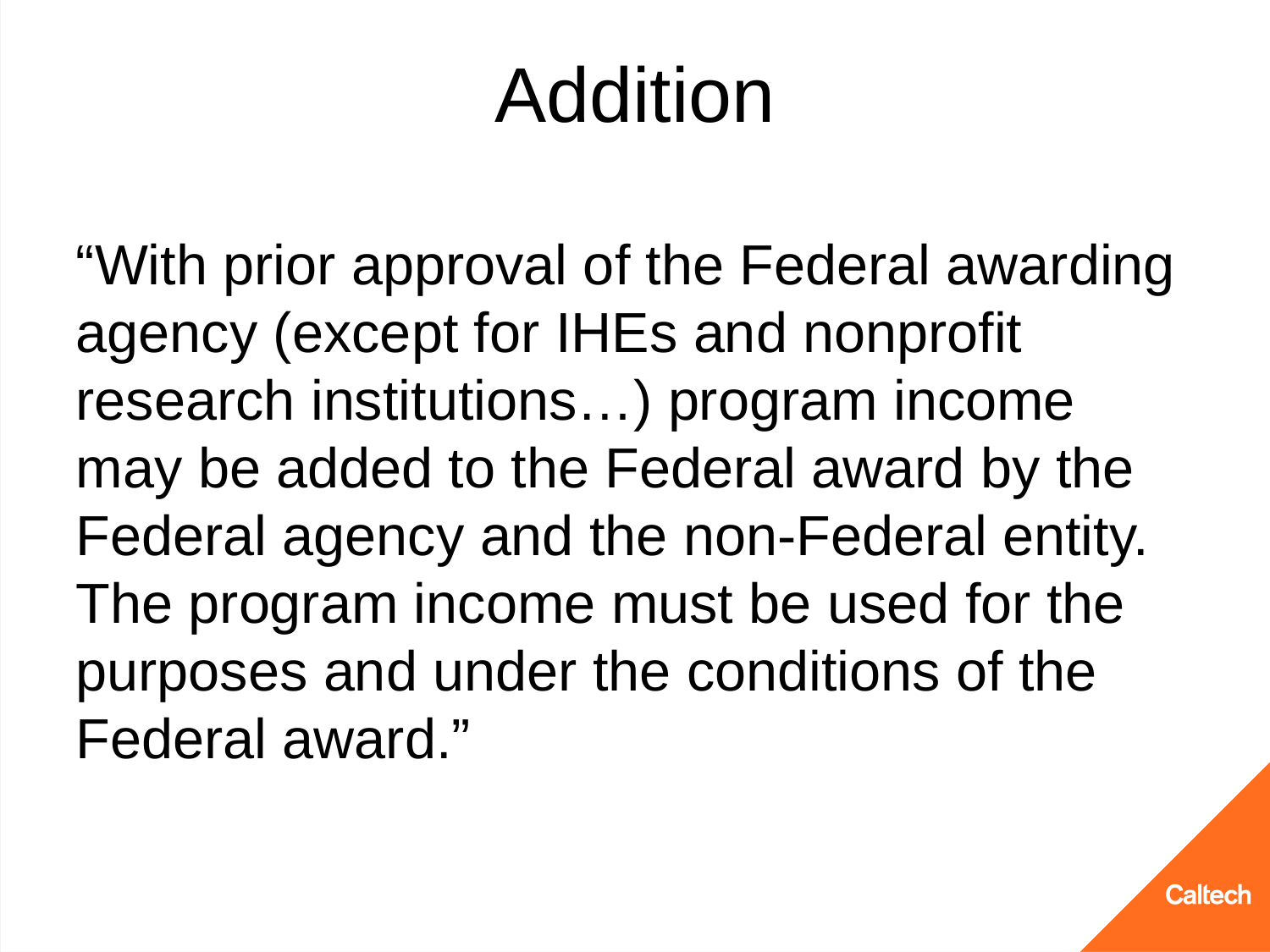

# Addition
“With prior approval of the Federal awarding agency (except for IHEs and nonprofit research institutions…) program income may be added to the Federal award by the Federal agency and the non-Federal entity.  The program income must be used for the purposes and under the conditions of the Federal award.”